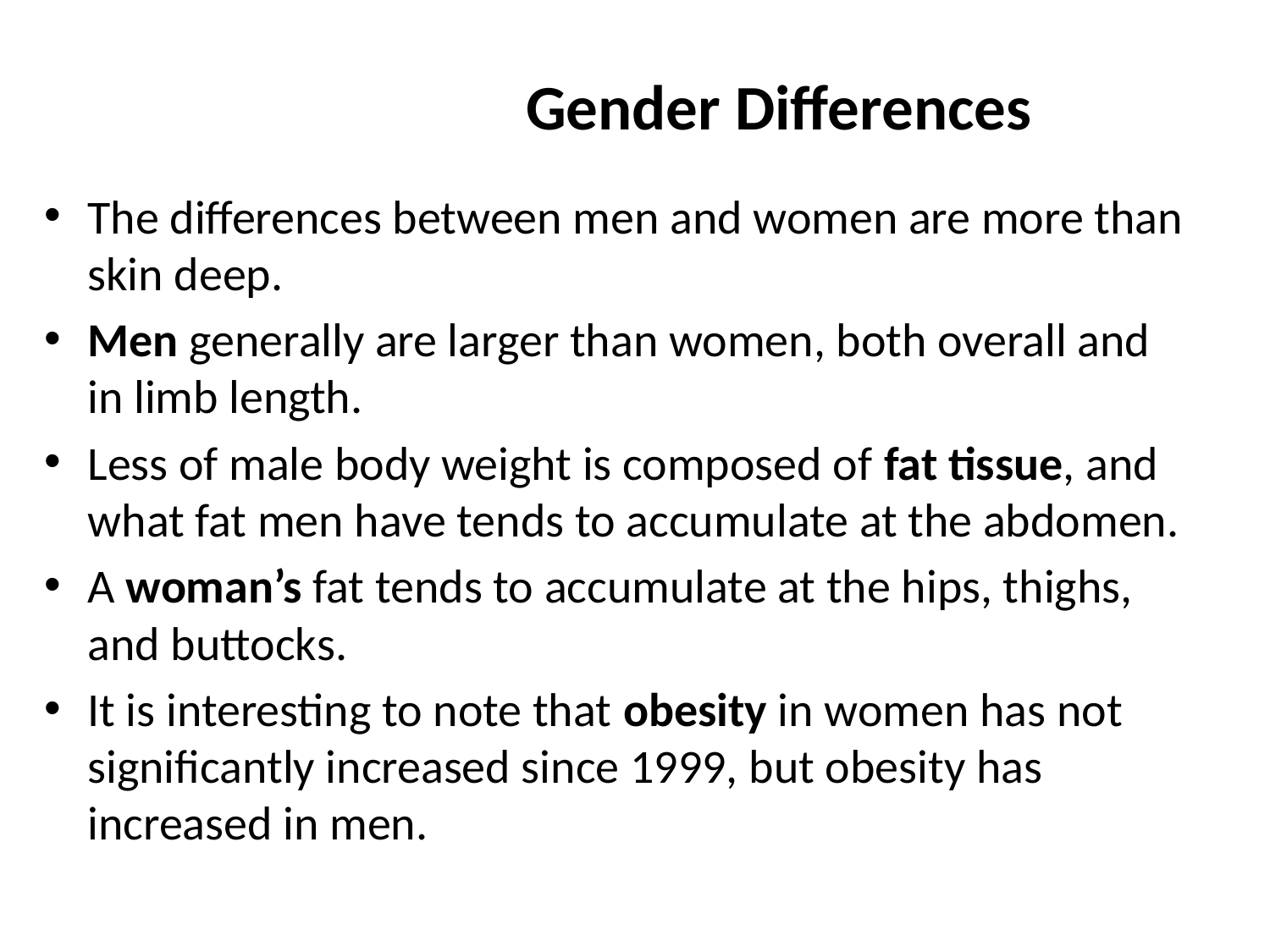

# Gender Differences
The differences between men and women are more than skin deep.
Men generally are larger than women, both overall and in limb length.
Less of male body weight is composed of fat tissue, and what fat men have tends to accumulate at the abdomen.
A woman’s fat tends to accumulate at the hips, thighs, and buttocks.
It is interesting to note that obesity in women has not significantly increased since 1999, but obesity has increased in men.